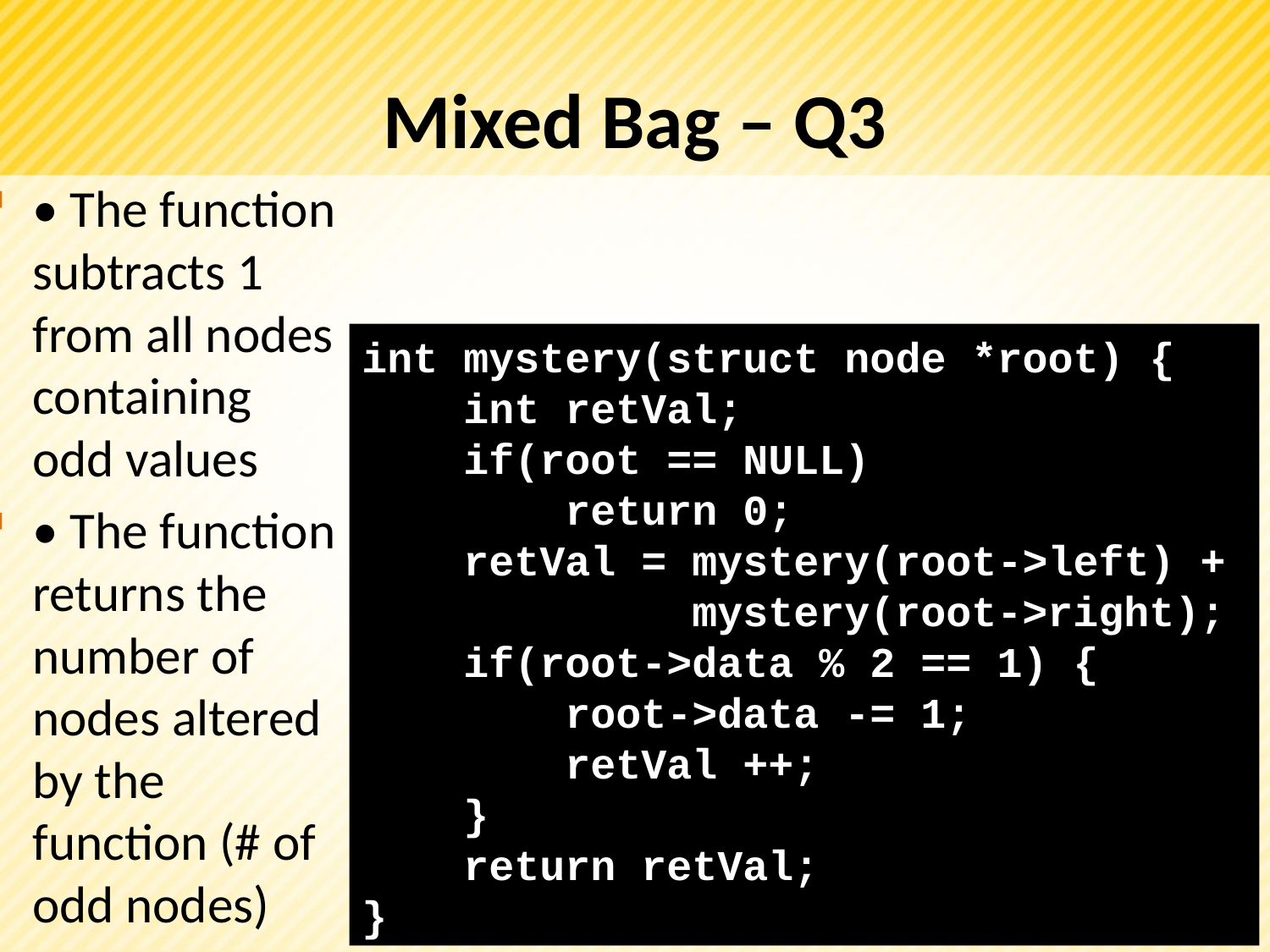

# Mixed Bag – Q3
• The function subtracts 1 from all nodes containing odd values
• The function returns the number of nodes altered by the function (# of odd nodes)
int mystery(struct node *root) {
    int retVal;
    if(root == NULL)
        return 0;
    retVal = mystery(root->left) +
             mystery(root->right);
    if(root->data % 2 == 1) {
        root->data -= 1;
        retVal ++;
    }
    return retVal;
}